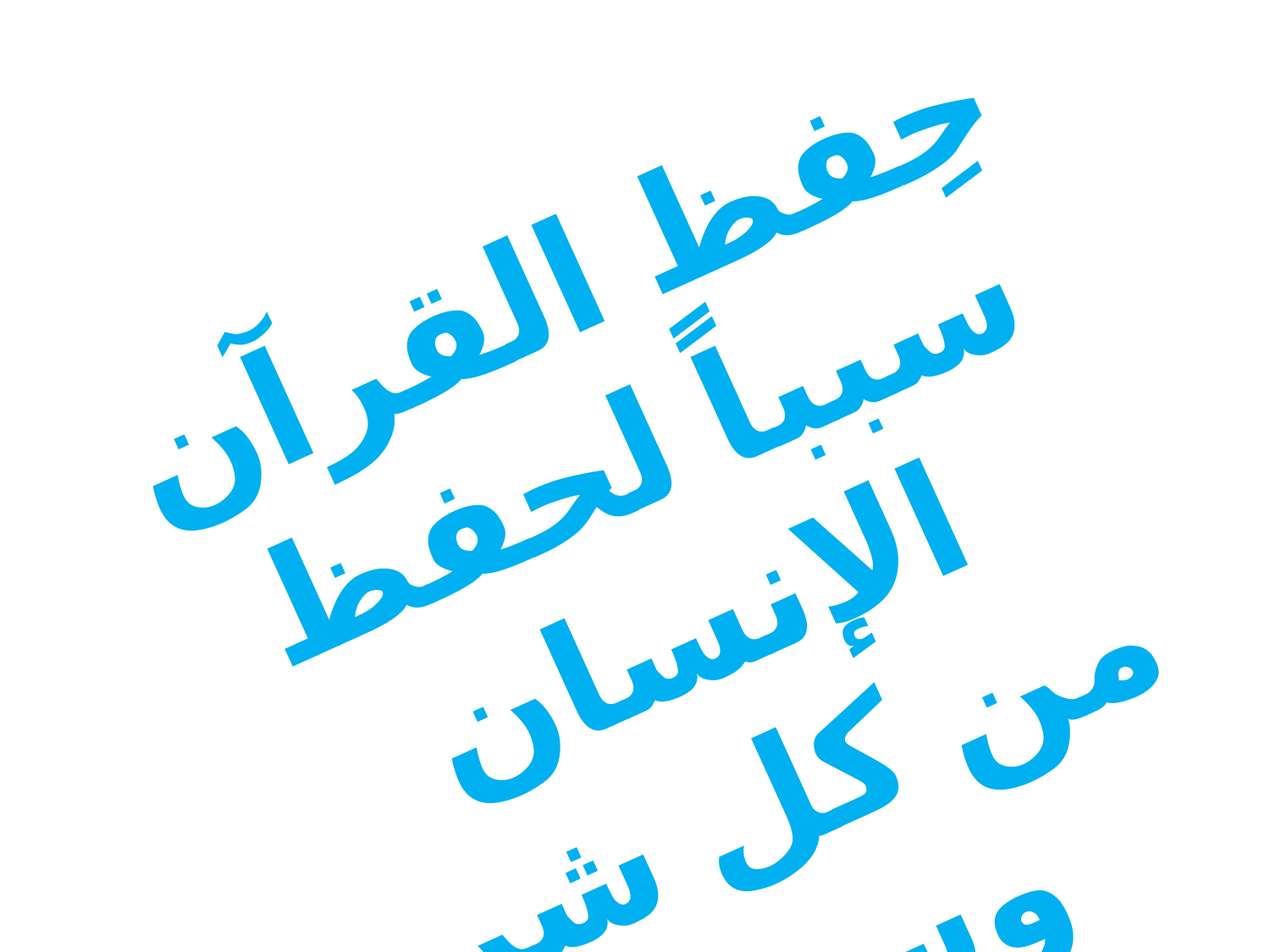

حِفظ القرآن
سبباً لحفظ الإنسان
من كل شر وسوء